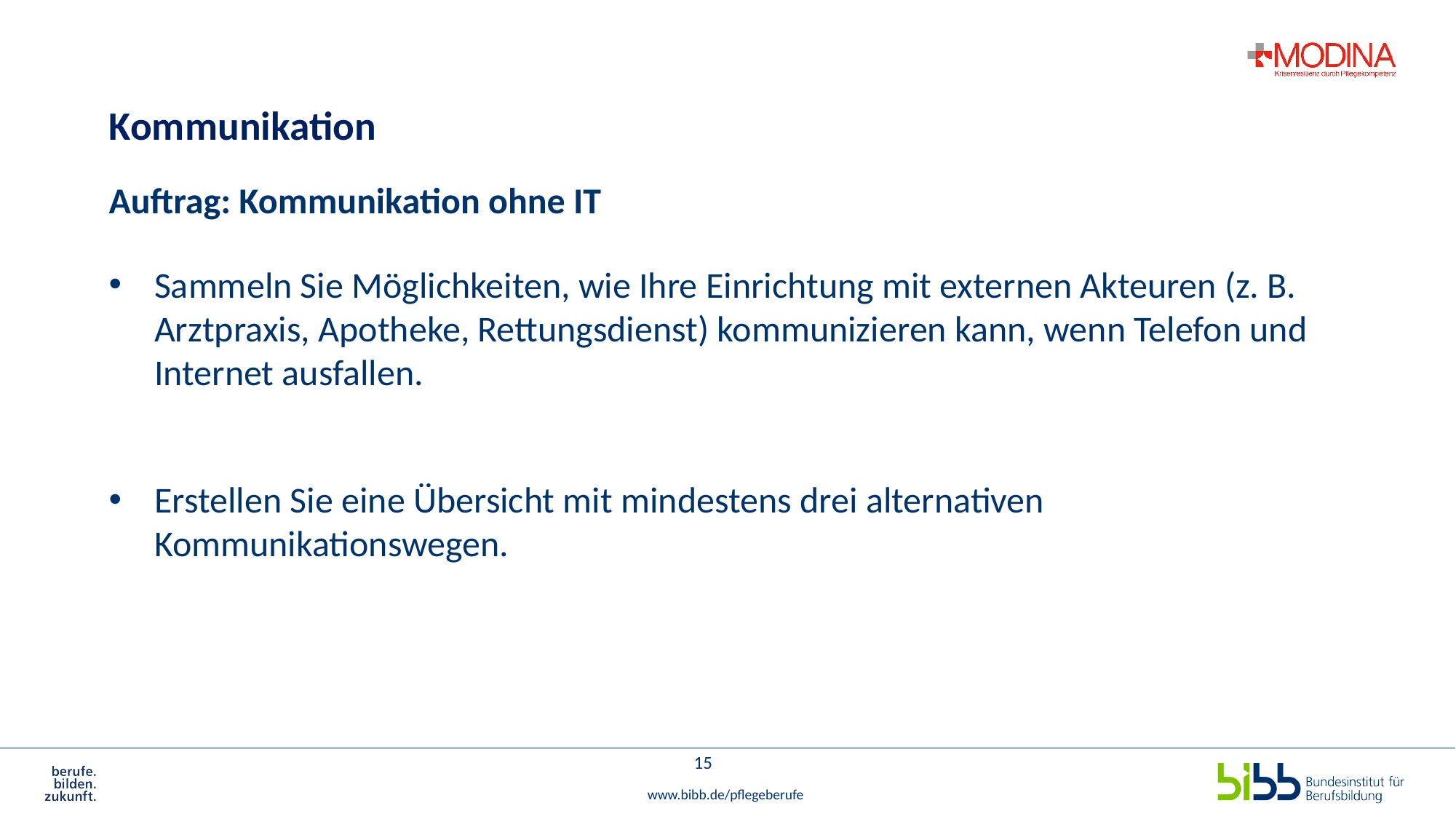

# Kommunikation
Auftrag: Kommunikation ohne IT
Sammeln Sie Möglichkeiten, wie Ihre Einrichtung mit externen Akteuren (z. B. Arztpraxis, Apotheke, Rettungsdienst) kommunizieren kann, wenn Telefon und Internet ausfallen.
Erstellen Sie eine Übersicht mit mindestens drei alternativen Kommunikationswegen.